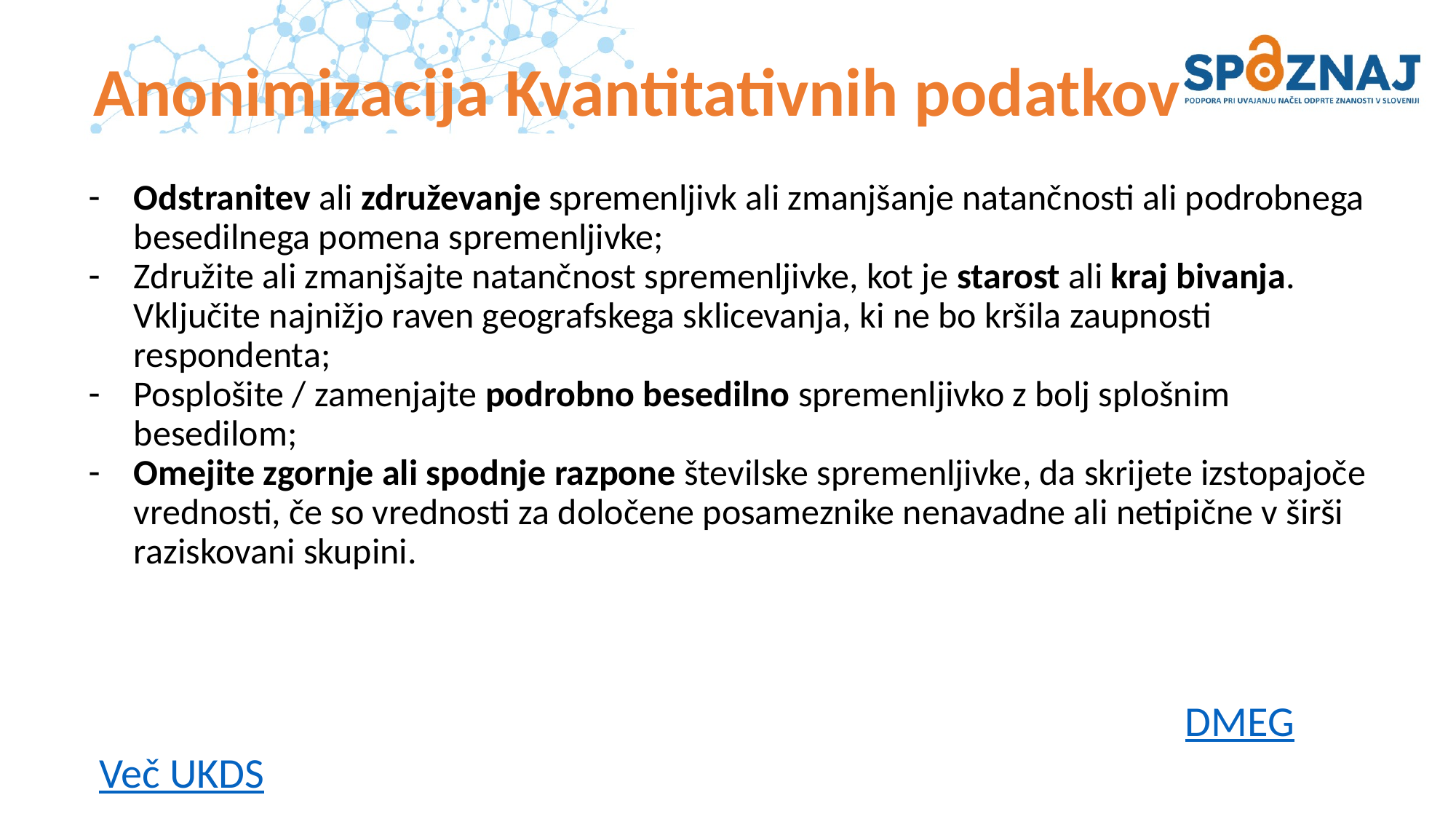

# Anonimizacija Kvantitativnih podatkov
Odstranitev ali združevanje spremenljivk ali zmanjšanje natančnosti ali podrobnega besedilnega pomena spremenljivke;
Združite ali zmanjšajte natančnost spremenljivke, kot je starost ali kraj bivanja. Vključite najnižjo raven geografskega sklicevanja, ki ne bo kršila zaupnosti respondenta;
Posplošite / zamenjajte podrobno besedilno spremenljivko z bolj splošnim besedilom;
Omejite zgornje ali spodnje razpone številske spremenljivke, da skrijete izstopajoče vrednosti, če so vrednosti za določene posameznike nenavadne ali netipične v širši raziskovani skupini.

DMEG
Več UKDS